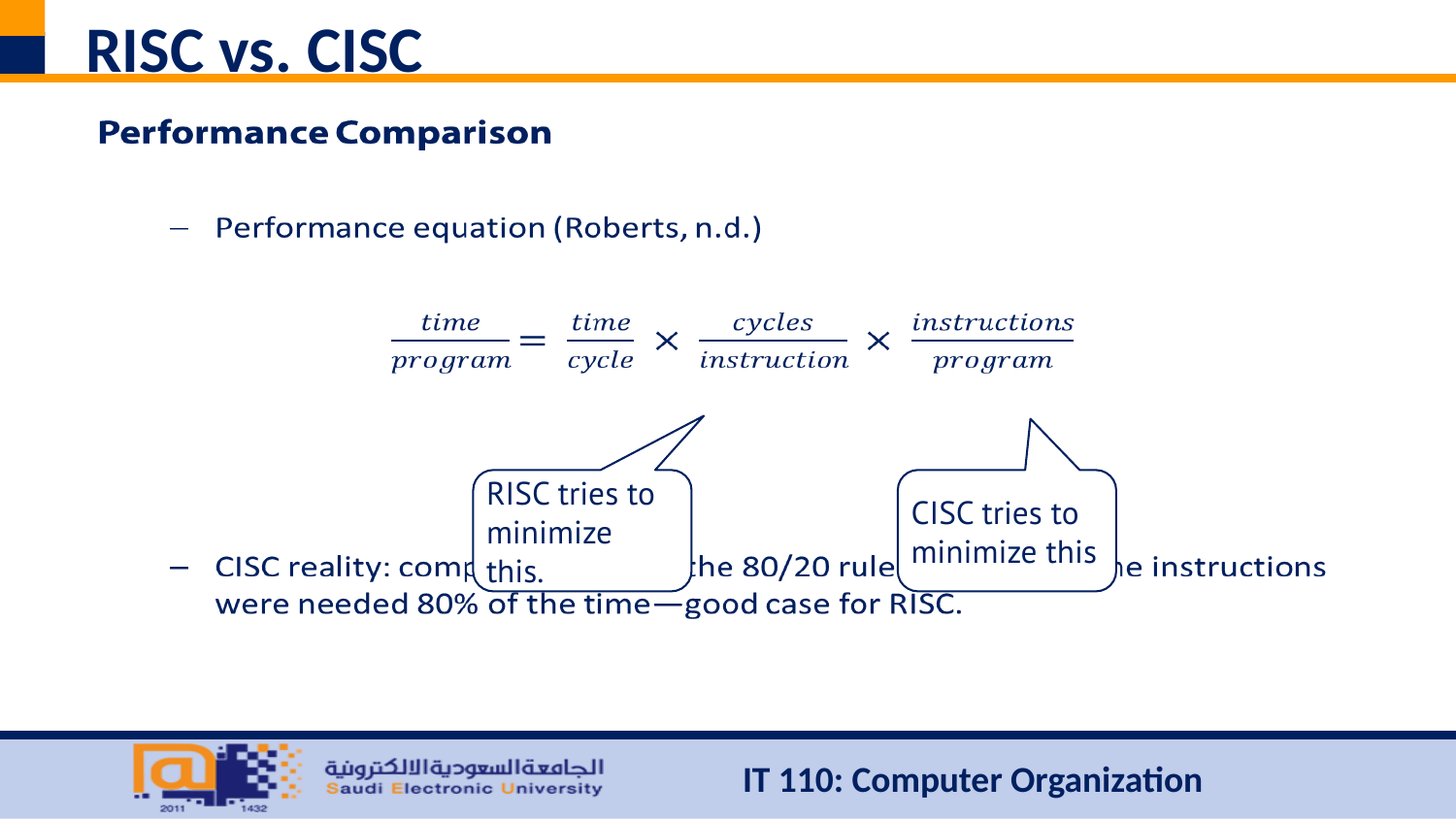

# RISC vs. CISC

RISC tries to minimize this.
CISC tries to minimize this